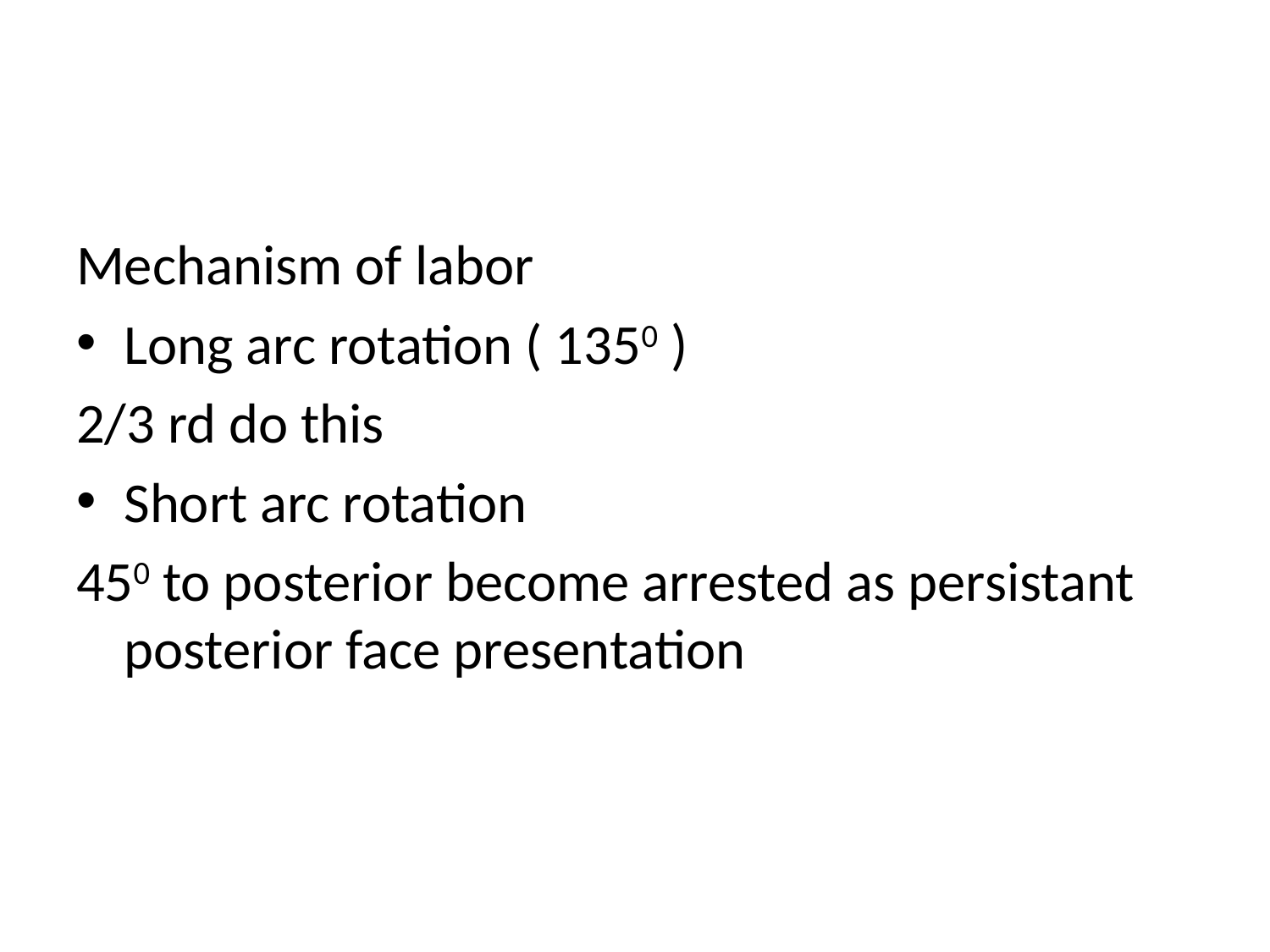

#
Mechanism of labor
Long arc rotation ( 1350 )
2/3 rd do this
Short arc rotation
450 to posterior become arrested as persistant posterior face presentation